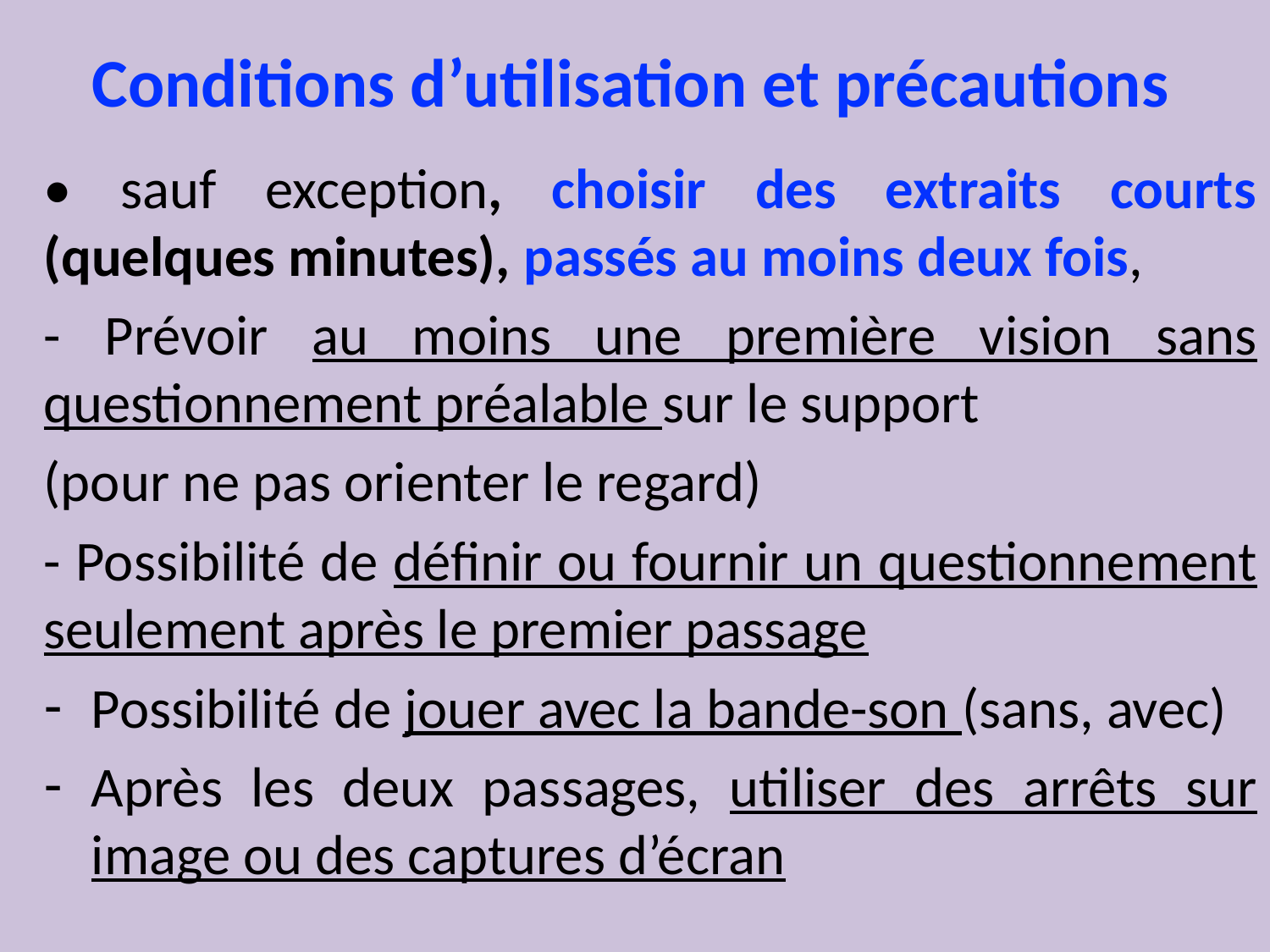

# Conditions d’utilisation et précautions
• sauf exception, choisir des extraits courts (quelques minutes), passés au moins deux fois,
- Prévoir au moins une première vision sans questionnement préalable sur le support
(pour ne pas orienter le regard)
- Possibilité de définir ou fournir un questionnement seulement après le premier passage
Possibilité de jouer avec la bande-son (sans, avec)
Après les deux passages, utiliser des arrêts sur image ou des captures d’écran